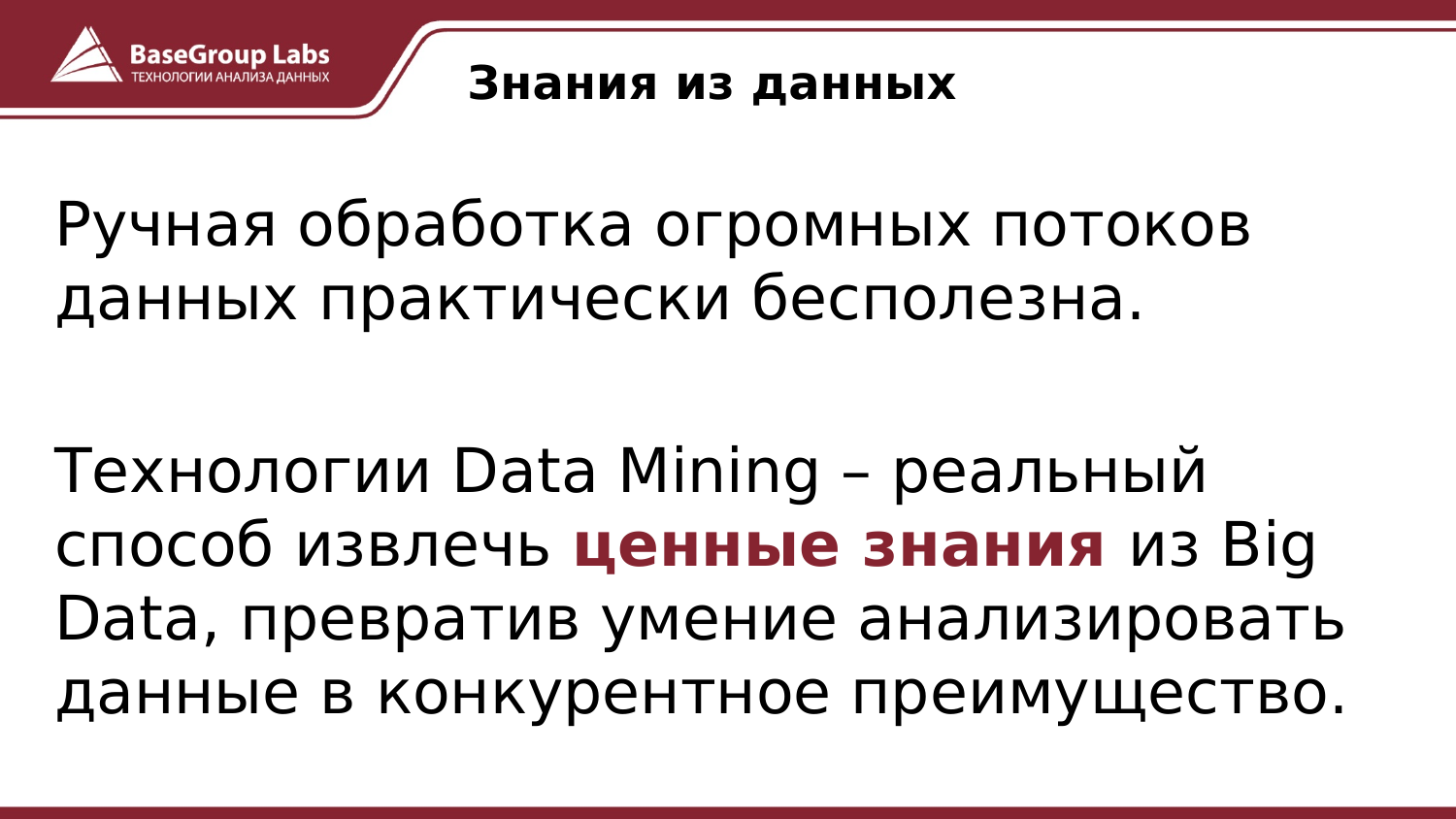

# Знания из данных
Ручная обработка огромных потоков данных практически бесполезна.

Технологии Data Mining – реальный способ извлечь ценные знания из Big Data, превратив умение анализировать данные в конкурентное преимущество.